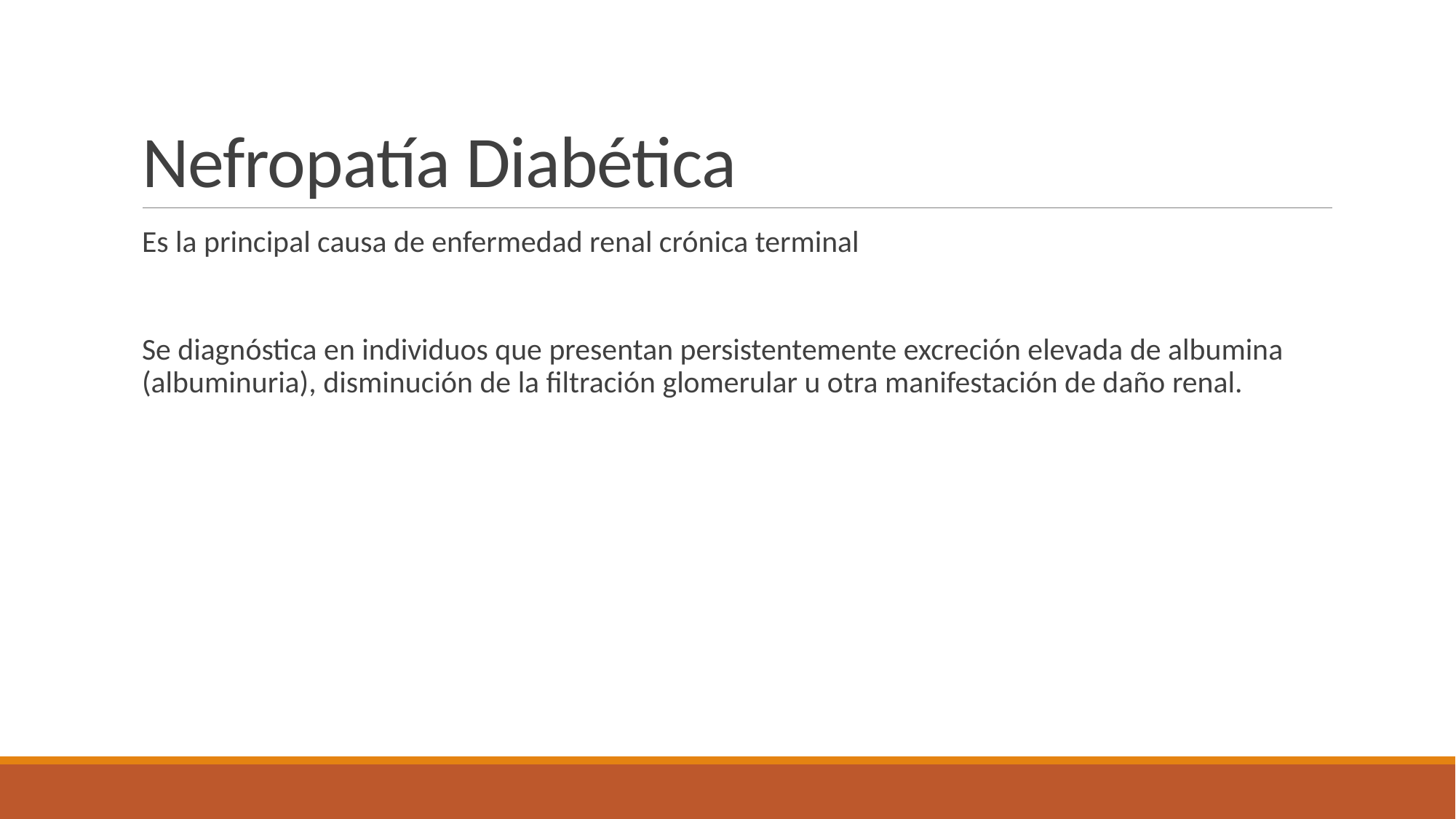

# Nefropatía Diabética
Es la principal causa de enfermedad renal crónica terminal

Se diagnóstica en individuos que presentan persistentemente excreción elevada de albumina (albuminuria), disminución de la filtración glomerular u otra manifestación de daño renal.